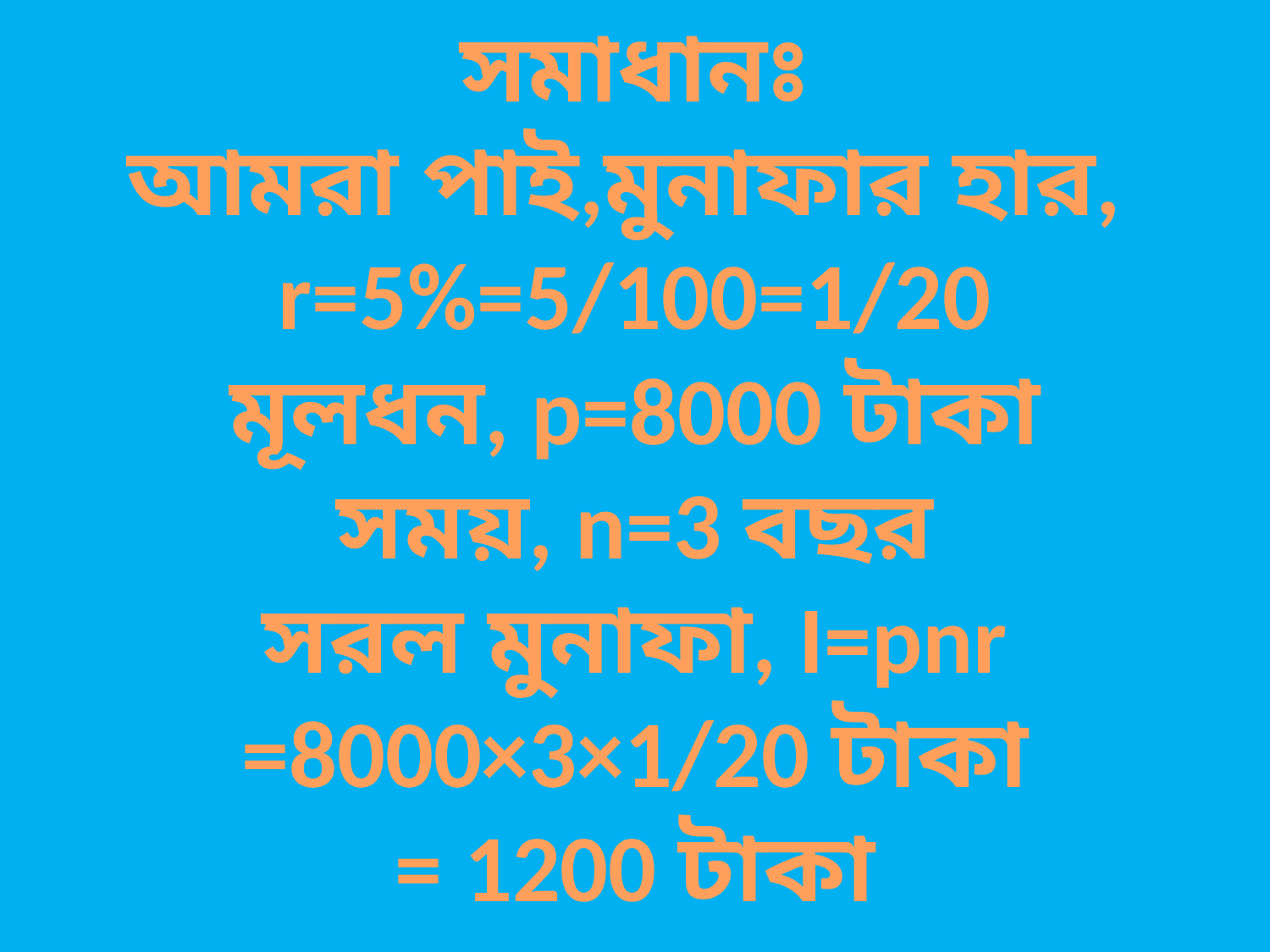

সমাধানঃ
আমরা পাই,মুনাফার হার,
r=5%=5/100=1/20
মূলধন, p=8000 টাকা
সময়, n=3 বছর
সরল মুনাফা, I=pnr
=8000×3×1/20 টাকা
= 1200 টাকা